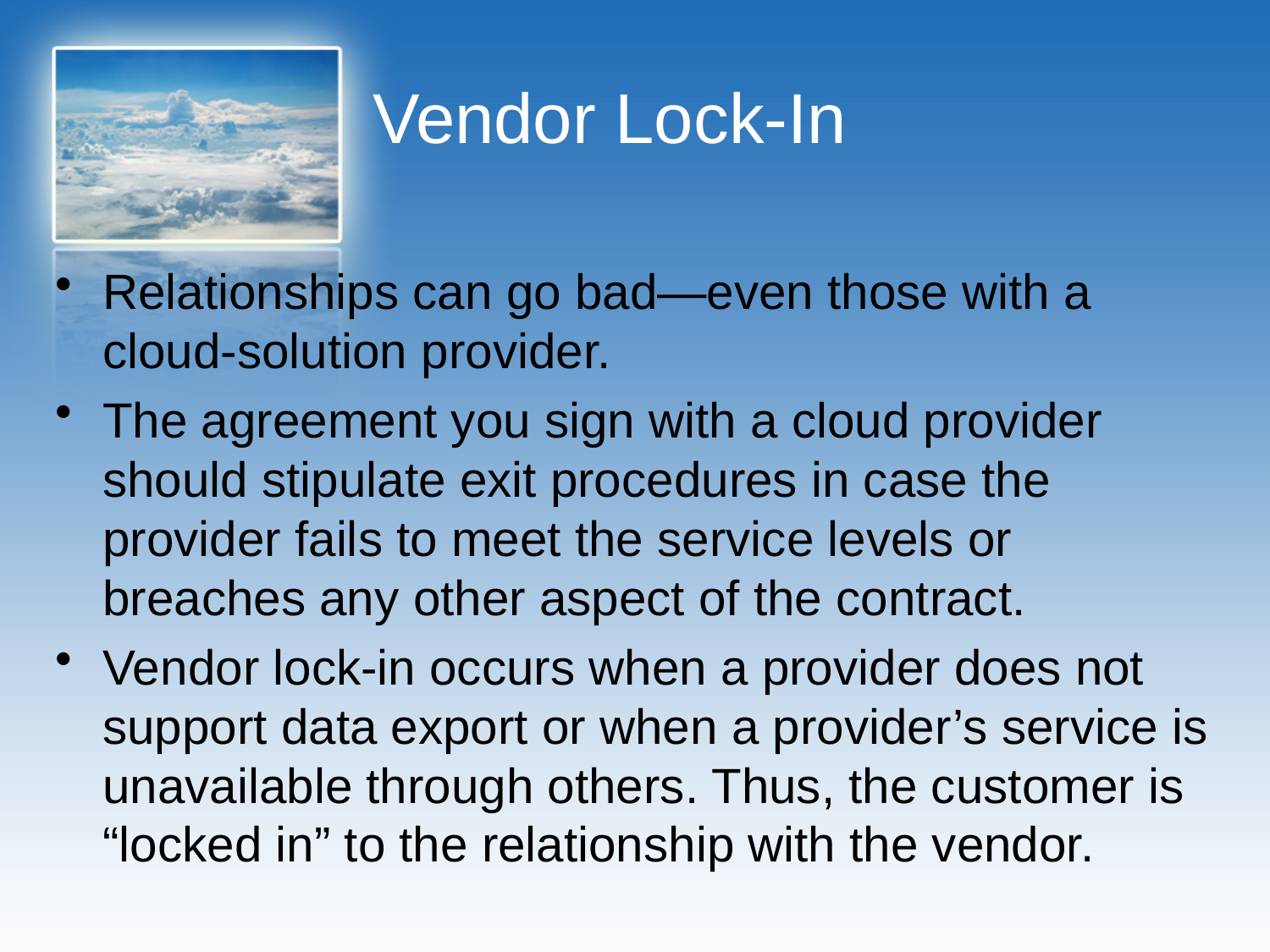

# Vendor Lock-In
Relationships can go bad—even those with a cloud-solution provider.
The agreement you sign with a cloud provider should stipulate exit procedures in case the provider fails to meet the service levels or breaches any other aspect of the contract.
Vendor lock-in occurs when a provider does not support data export or when a provider’s service is unavailable through others. Thus, the customer is “locked in” to the relationship with the vendor.